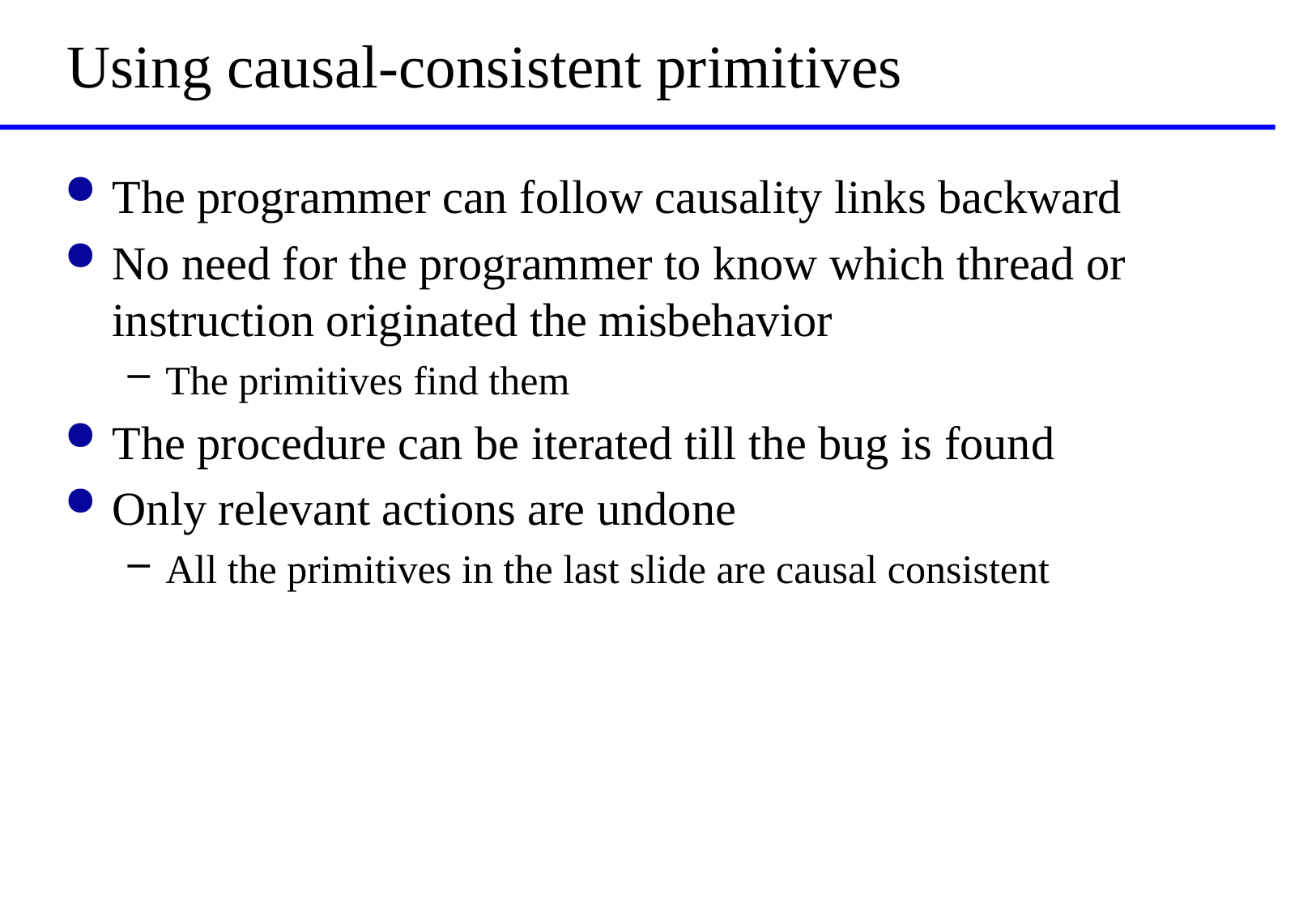

# Using causal-consistent primitives
The programmer can follow causality links backward
No need for the programmer to know which thread or instruction originated the misbehavior
The primitives find them
The procedure can be iterated till the bug is found
Only relevant actions are undone
All the primitives in the last slide are causal consistent